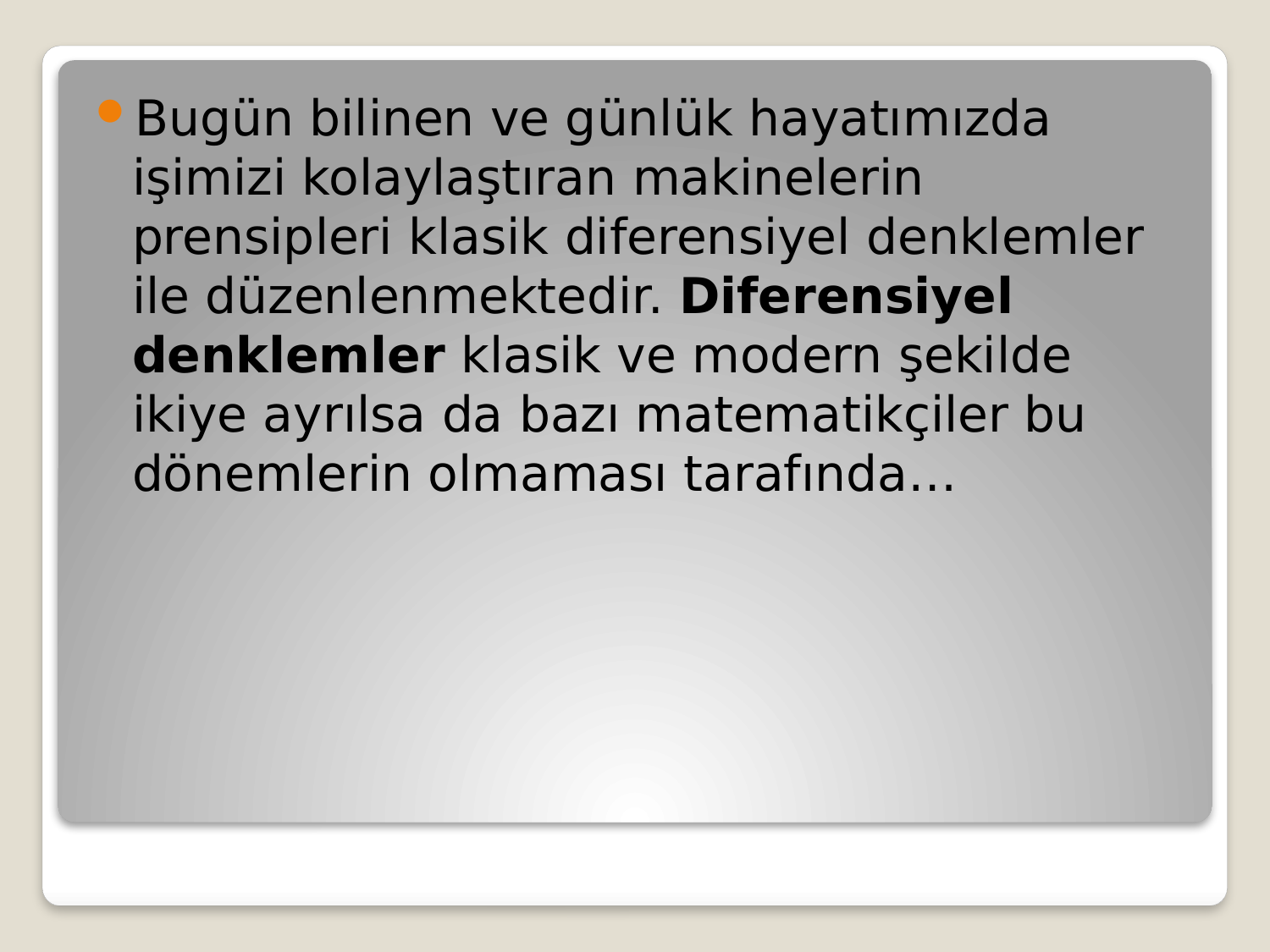

Bugün bilinen ve günlük hayatımızda işimizi kolaylaştıran makinelerin prensipleri klasik diferensiyel denklemler ile düzenlenmektedir. Diferensiyel denklemler klasik ve modern şekilde ikiye ayrılsa da bazı matematikçiler bu dönemlerin olmaması tarafında…